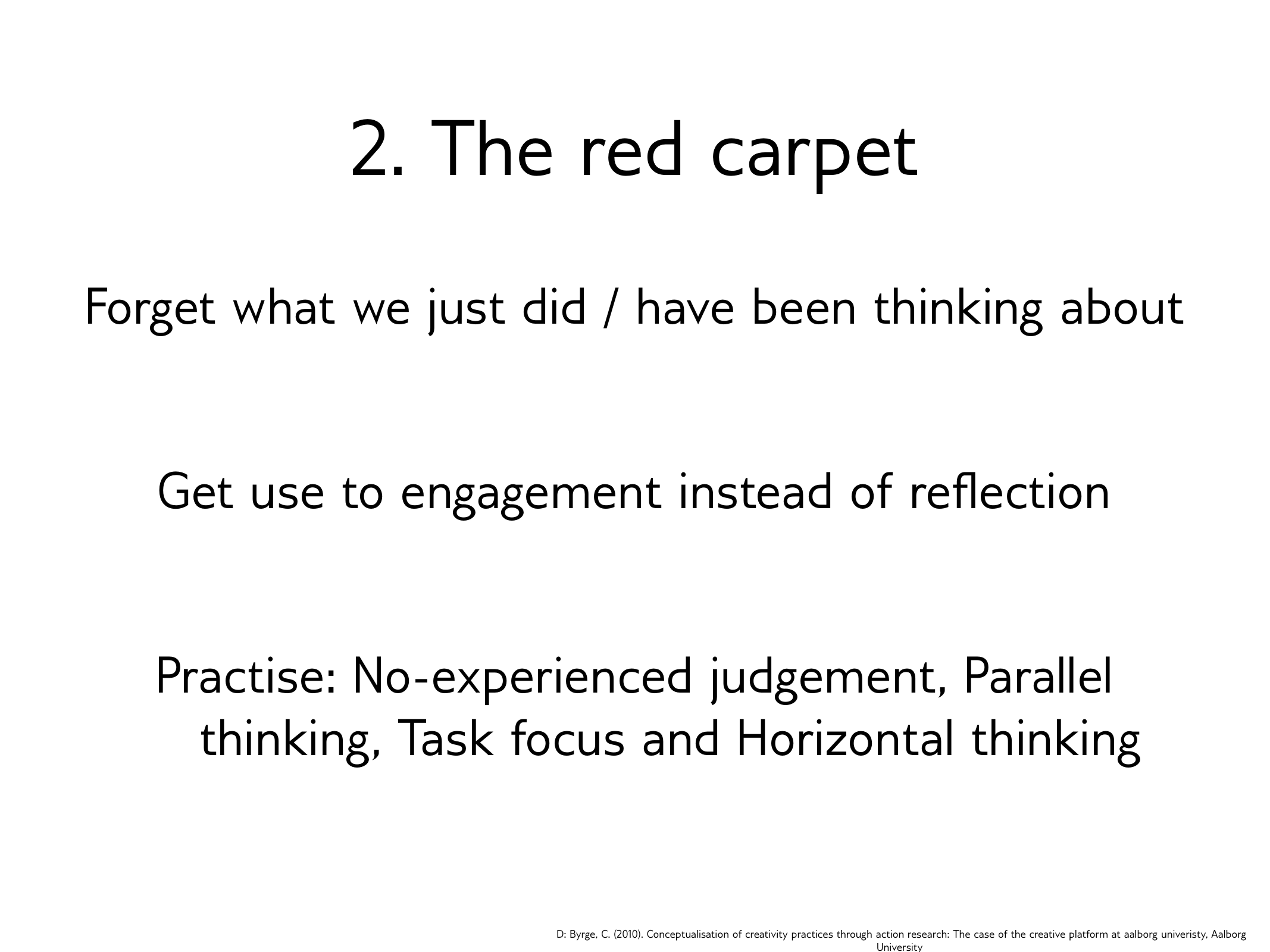

# 2. The red carpet
Forget what we just did / have been thinking about

Get use to engagement instead of reflection

Practise: No-experienced judgement, Parallel thinking, Task focus and Horizontal thinking
D: Byrge, C. (2010). Conceptualisation of creativity practices through action research: The case of the creative platform at aalborg univeristy, Aalborg University